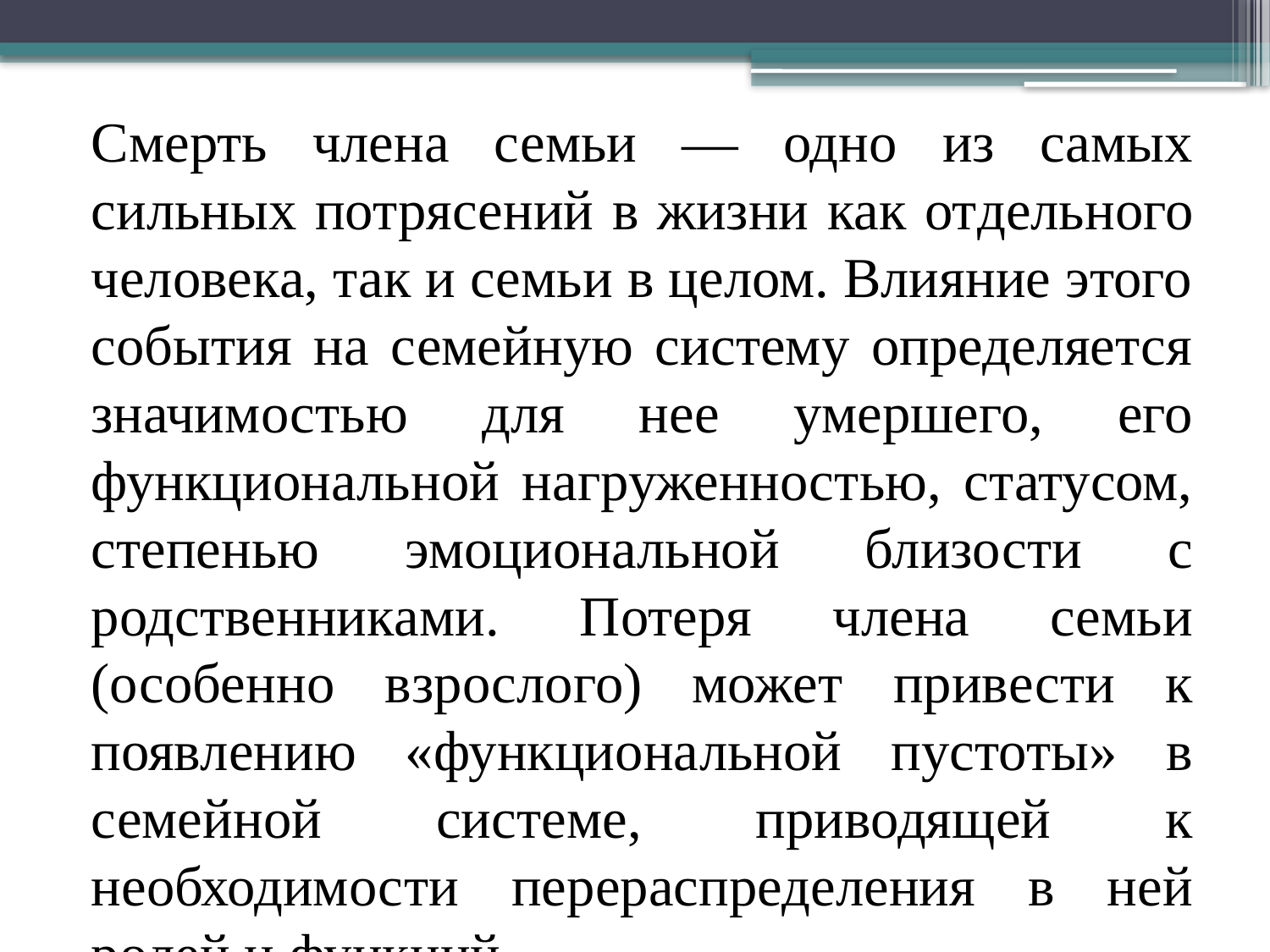

Смерть члена семьи — одно из самых сильных потрясений в жизни как от­дельного человека, так и семьи в целом. Влияние этого события на семейную систему определяется значимостью для нее умершего, его функциональной нагруженностью, статусом, степенью эмоциональной близости с родственни­ками. Потеря члена семьи (особенно взрослого) может привести к появлению «функциональной пустоты» в семейной системе, приводящей к необходимос­ти перераспределения в ней ролей и функций.